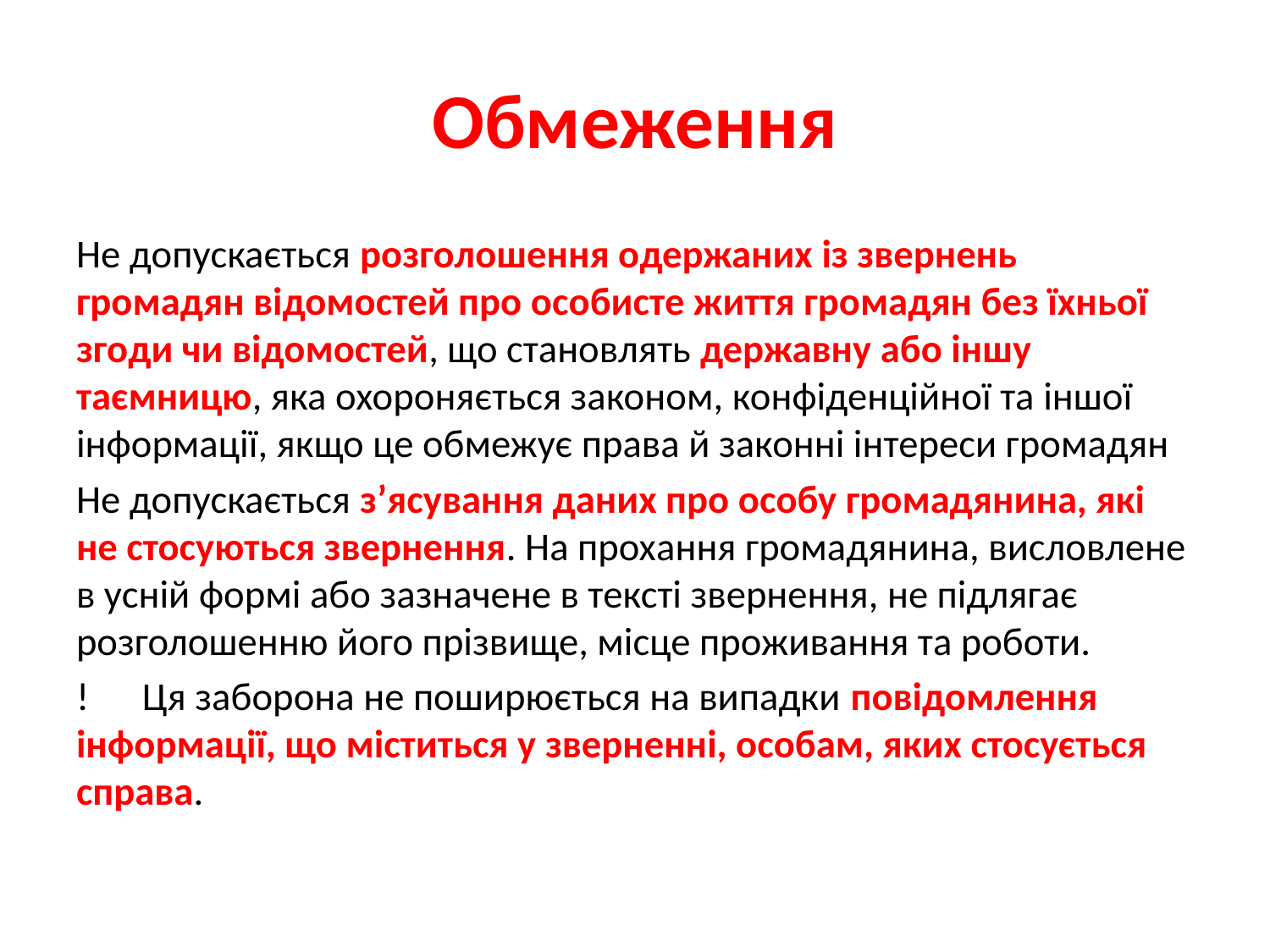

# Обмеження
Не допускається розголошення одержаних із звернень громадян відомостей про особисте життя громадян без їхньої згоди чи відомостей, що становлять державну або іншу таємницю, яка охороняється законом, конфіденційної та іншої інформації, якщо це обмежує права й законні інтереси громадян
Не допускається з’ясування даних про особу громадянина, які не стосуються звернення. На прохання громадянина, висловлене в усній формі або зазначене в тексті звернення, не підлягає розголошенню його прізвище, місце проживання та роботи.
!      Ця заборона не поширюється на випадки повідомлення інформації, що міститься у зверненні, особам, яких стосується справа.